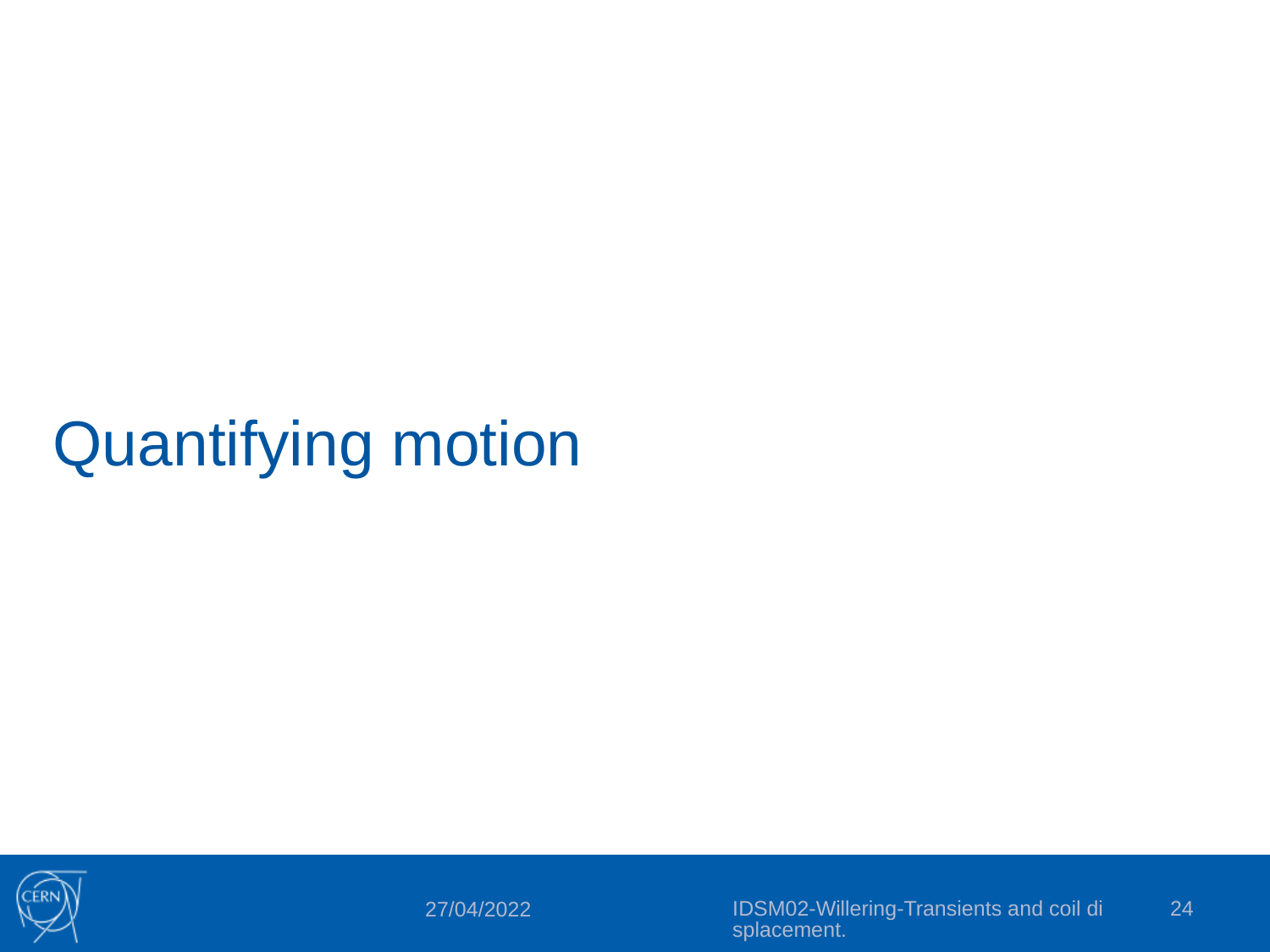

# Quantifying motion
IDSM02-Willering-Transients and coil displacement.
24
27/04/2022